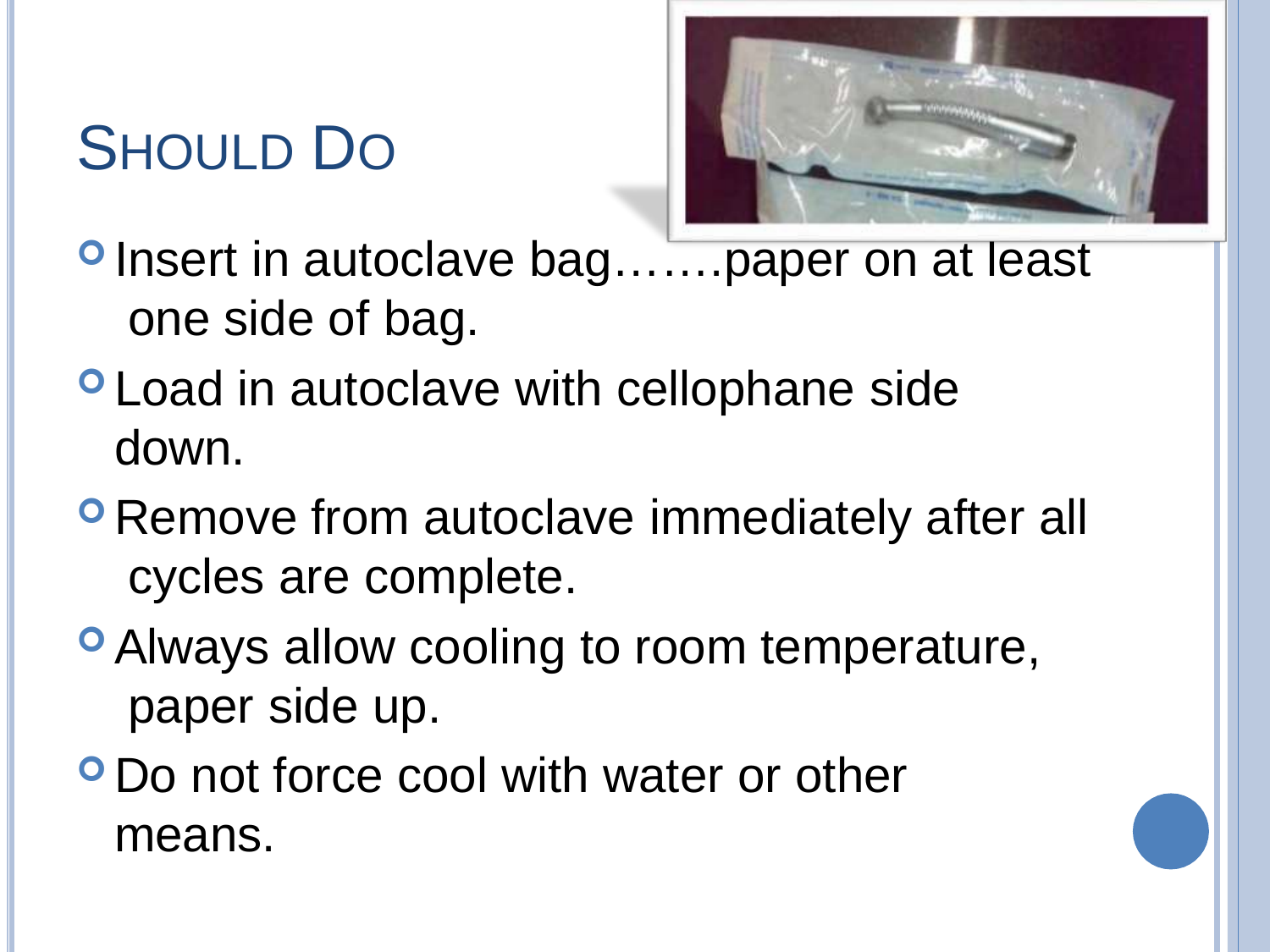

# SHOULD DO
Insert in autoclave bag…….paper on at least  one side of bag.
Load in autoclave with cellophane side down.
Remove from autoclave immediately after all  cycles are complete.
Always allow cooling to room temperature,  paper side up.
Do not force cool with water or other means.